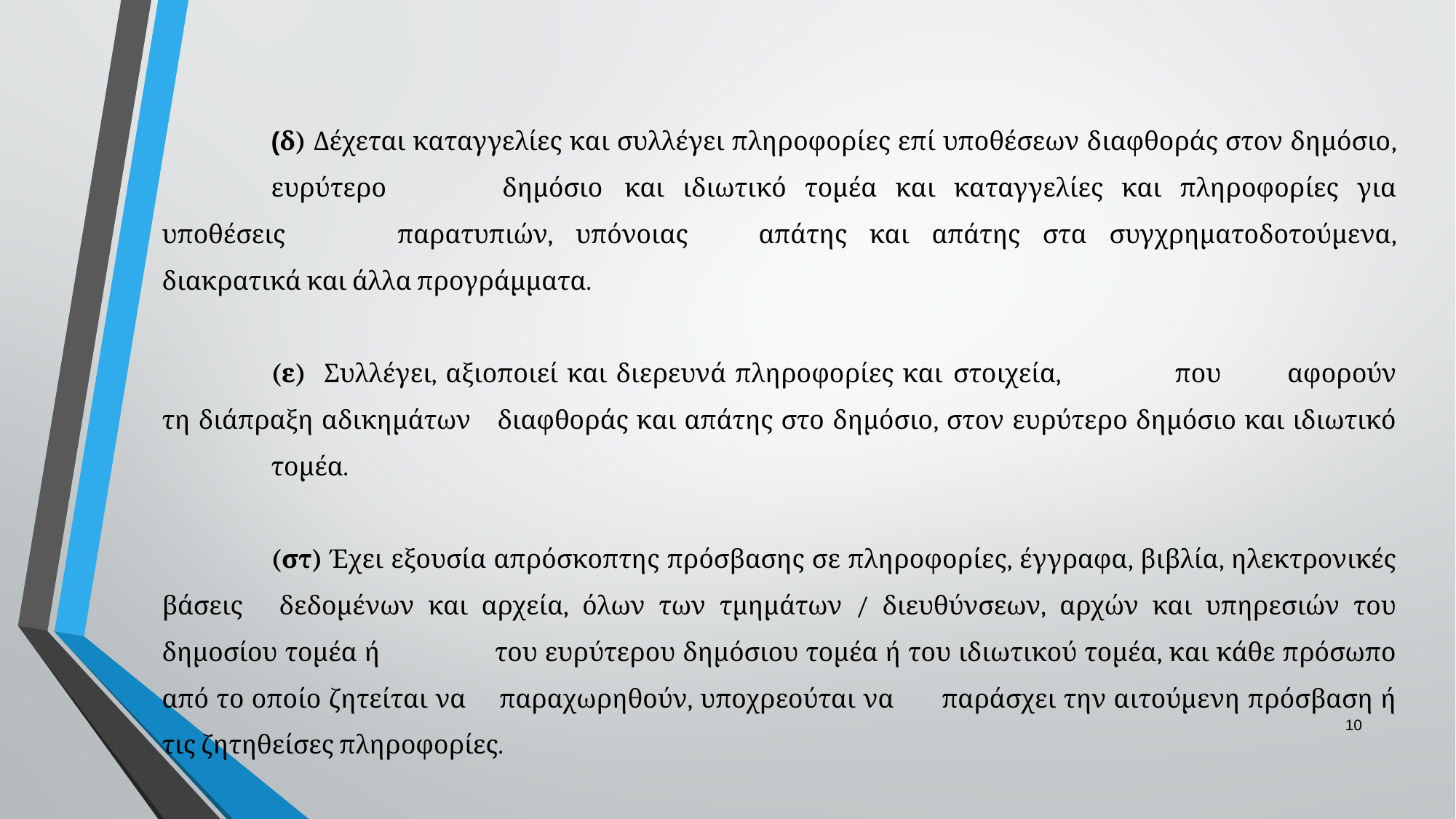

(δ) Δέχεται καταγγελίες και συλλέγει πληροφορίες επί υποθέσεων διαφθοράς στον δημόσιο, 	ευρύτερο 	δημόσιο 	και ιδιωτικό τομέα και καταγγελίες και πληροφορίες για υποθέσεις 	παρατυπιών, υπόνοιας 	απάτης και απάτης στα συγχρηματοδοτούμενα, διακρατικά και άλλα προγράμματα.

	(ε)  Συλλέγει, αξιοποιεί και διερευνά πληροφορίες και 	στοιχεία, 	που 	αφορούν τη διάπραξη αδικημάτων 	διαφθοράς και απάτης στο δημόσιο, στον ευρύτερο δημόσιο και ιδιωτικό 	τομέα.

	(στ) Έχει εξουσία απρόσκοπτης πρόσβασης σε πληροφορίες, έγγραφα, βιβλία, ηλεκτρονικές βάσεις 	δεδομένων και αρχεία, όλων των τμημάτων / διευθύνσεων, αρχών και υπηρεσιών του δημοσίου τομέα ή 	του ευρύτερου δημόσιου τομέα ή του ιδιωτικού τομέα, και κάθε πρόσωπο από το οποίο ζητείται να 	παραχωρηθούν, υποχρεούται να 	παράσχει την αιτούμενη πρόσβαση ή τις ζητηθείσες πληροφορίες.

10